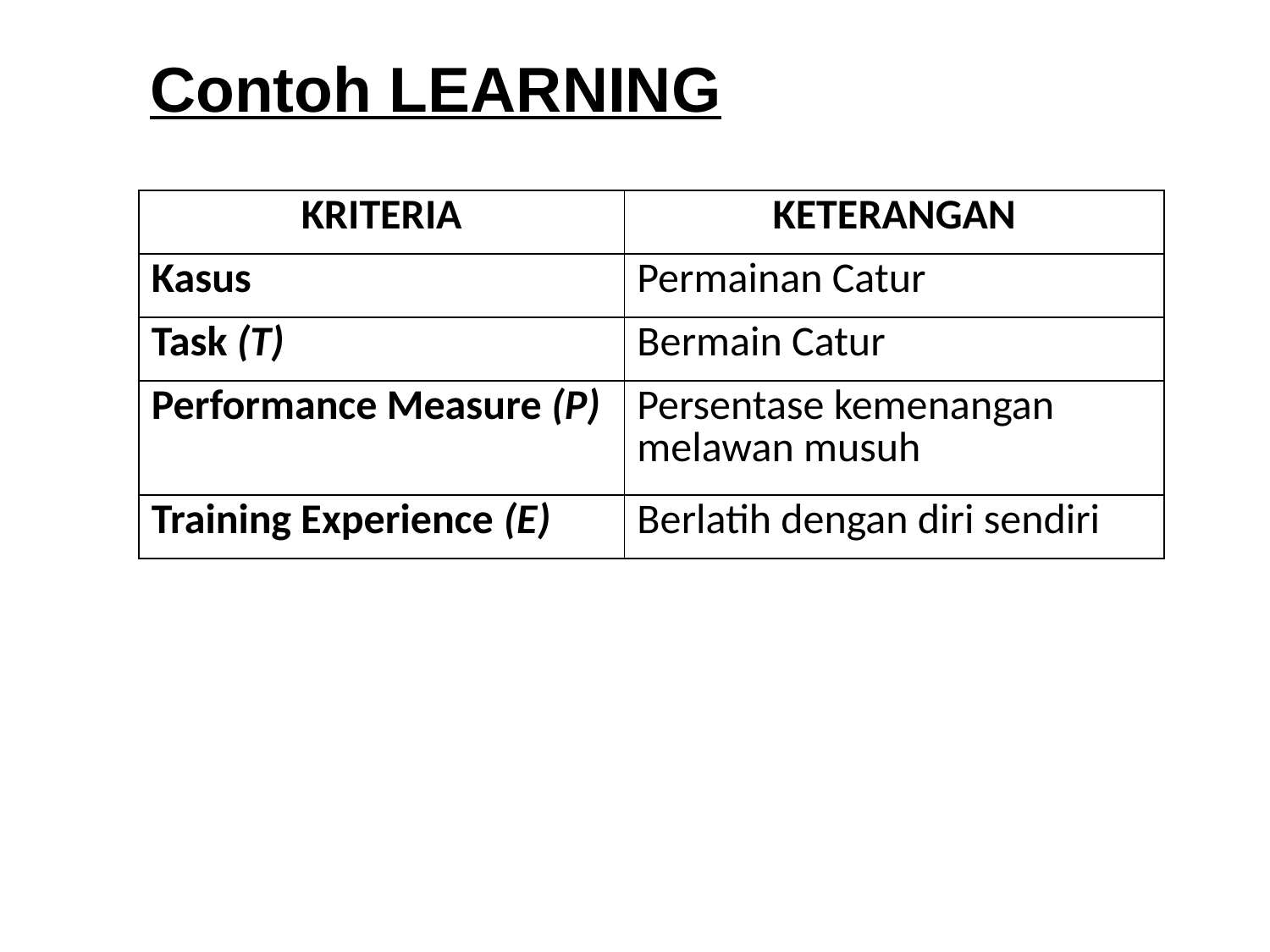

Contoh LEARNING
| KRITERIA | KETERANGAN |
| --- | --- |
| Kasus | Permainan Catur |
| Task (T) | Bermain Catur |
| Performance Measure (P) | Persentase kemenangan melawan musuh |
| Training Experience (E) | Berlatih dengan diri sendiri |